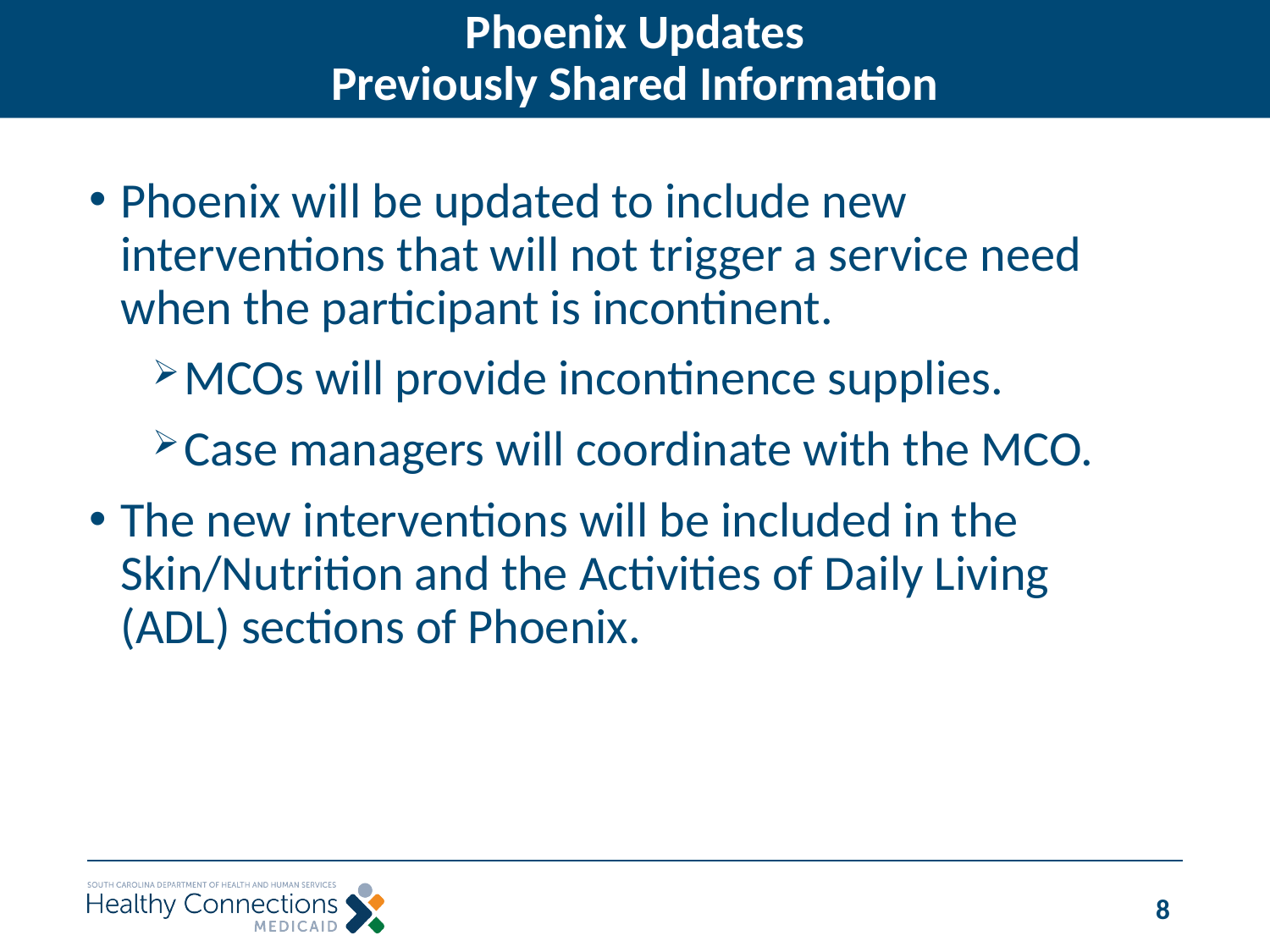

# Phoenix Updates Previously Shared Information
Phoenix will be updated to include new interventions that will not trigger a service need when the participant is incontinent.
MCOs will provide incontinence supplies.
Case managers will coordinate with the MCO.
The new interventions will be included in the Skin/Nutrition and the Activities of Daily Living (ADL) sections of Phoenix.
8